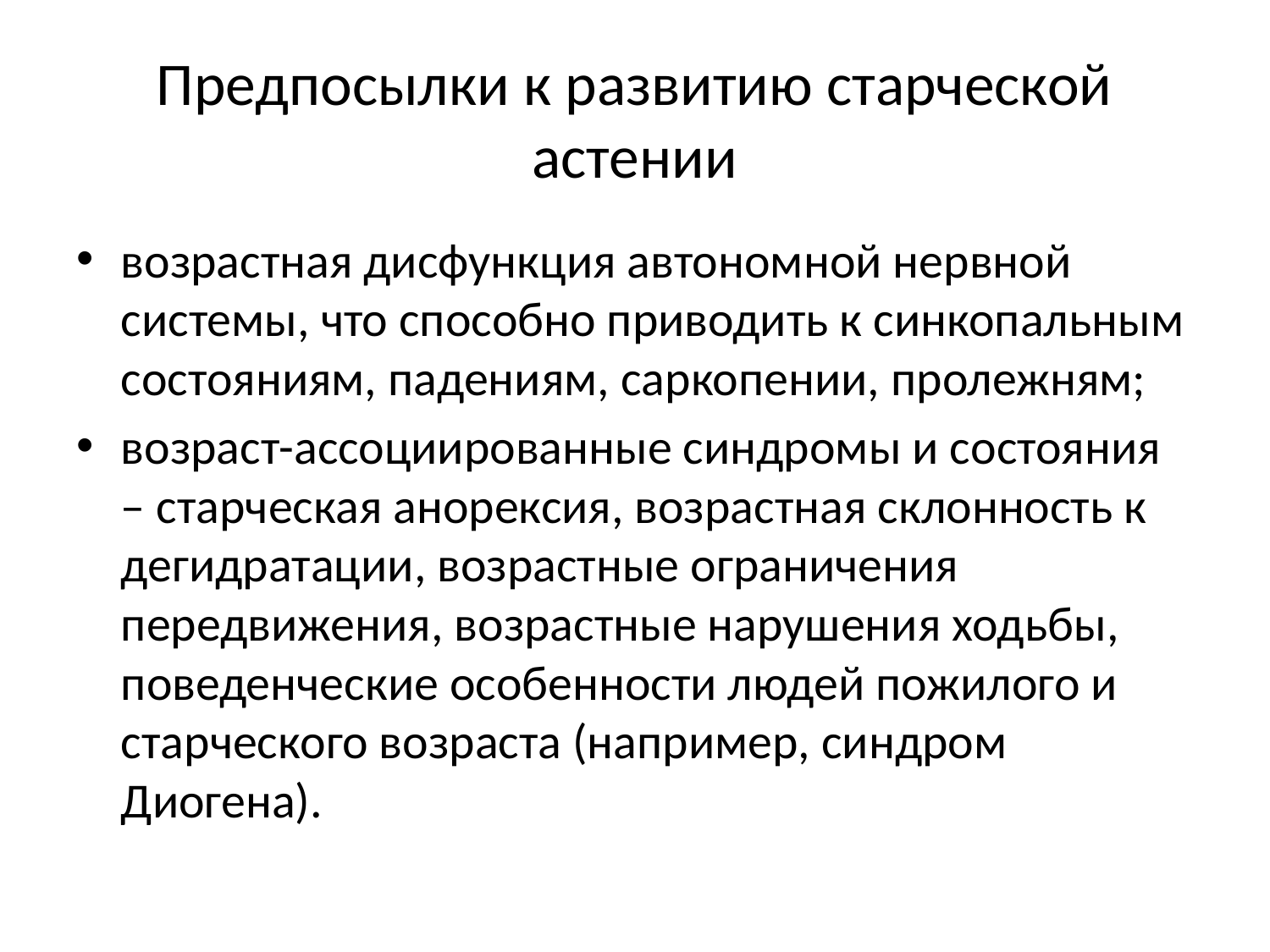

# Предпосылки к развитию старческой астении
возрастная дисфункция автономной нервной системы, что способно приводить к синкопальным состояниям, падениям, саркопении, пролежням;
возраст-ассоциированные синдромы и состояния – старческая анорексия, возрастная склонность к дегидратации, возрастные ограничения передвижения, возрастные нарушения ходьбы, поведенческие особенности людей пожилого и старческого возраста (например, синдром Диогена).